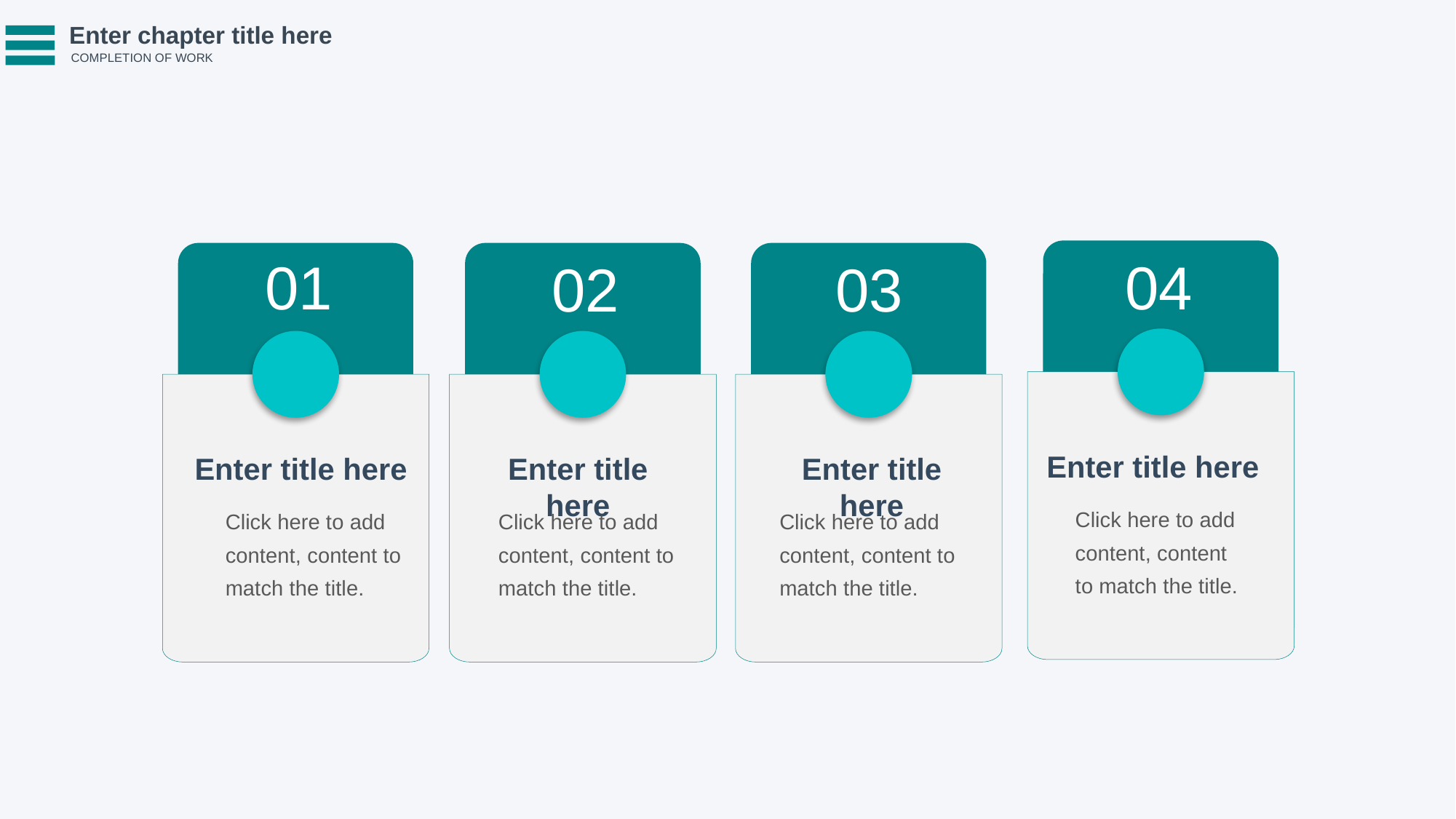

Enter chapter title here

COMPLETION OF WORK

04

Enter title here
Click here to add content, content to match the title.

01

Enter title here
Click here to add content, content to match the title.

02

Enter title here
Click here to add content, content to match the title.

03

Enter title here
Click here to add content, content to match the title.